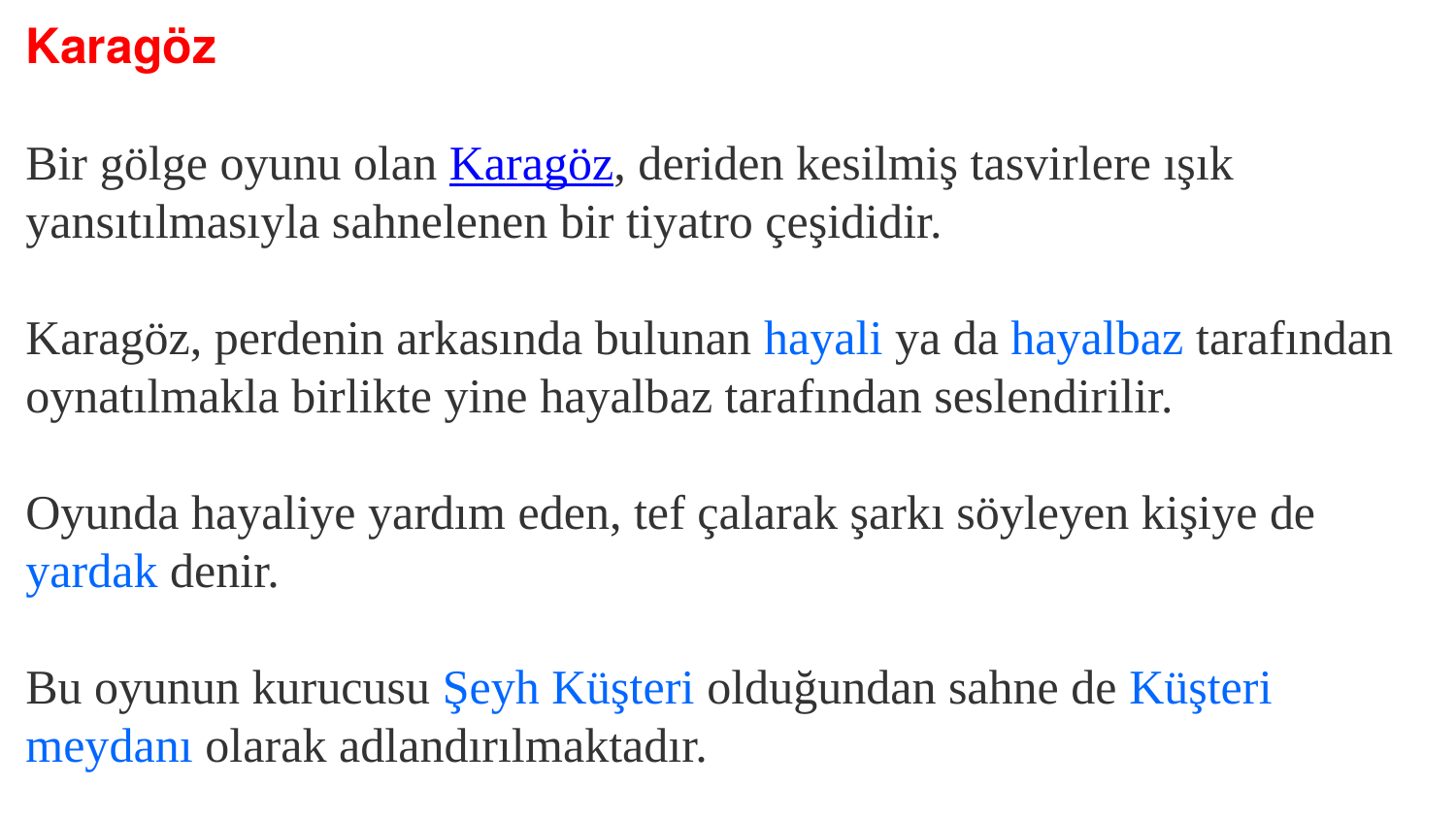

Karagöz

Bir gölge oyunu olan Karagöz, deriden kesilmiş tasvirlere ışık yansıtılmasıyla sahnelenen bir tiyatro çeşididir.

Karagöz, perdenin arkasında bulunan hayali ya da hayalbaz tarafından oynatılmakla birlikte yine hayalbaz tarafından seslendirilir.

Oyunda hayaliye yardım eden, tef çalarak şarkı söyleyen kişiye de yardak denir.

Bu oyunun kurucusu Şeyh Küşteri olduğundan sahne de Küşteri meydanı olarak adlandırılmaktadır.